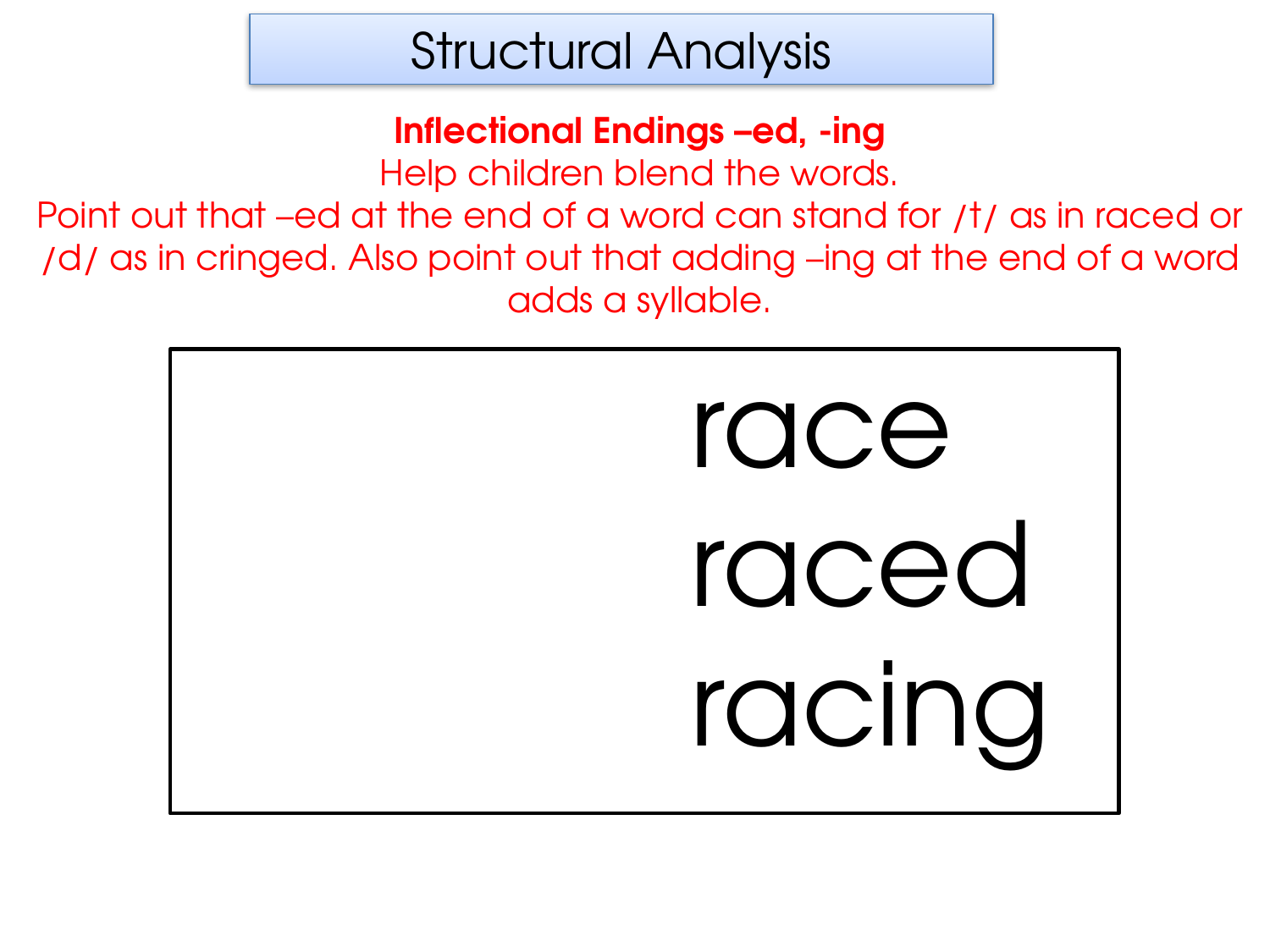

Structural Analysis
Inflectional Endings –ed, -ing
Help children blend the words.
Point out that –ed at the end of a word can stand for /t/ as in raced or /d/ as in cringed. Also point out that adding –ing at the end of a word adds a syllable.
				race
				raced
				racing